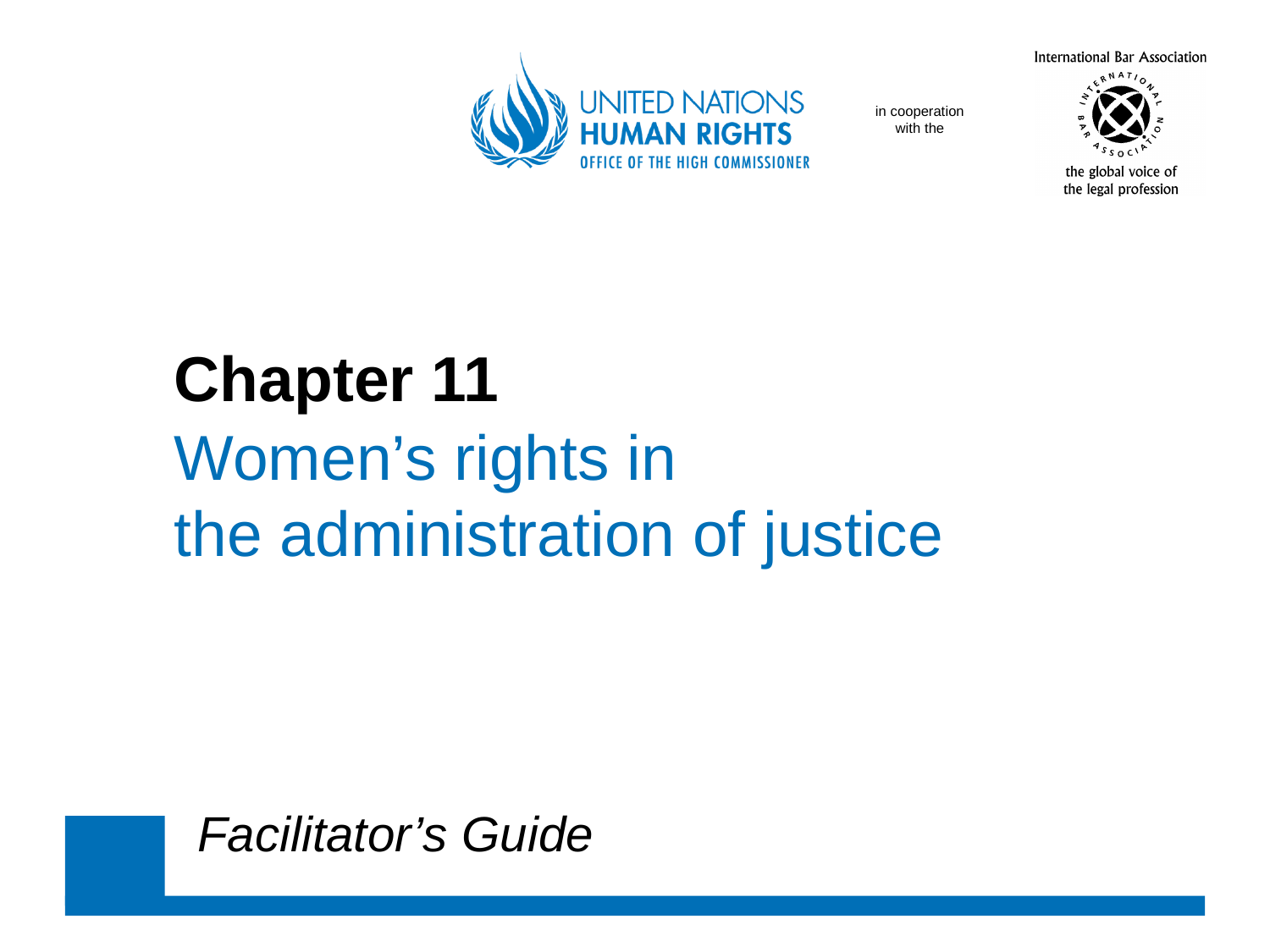

Chapter 11
	Women’s rights in
	the administration of justice
Facilitator’s Guide